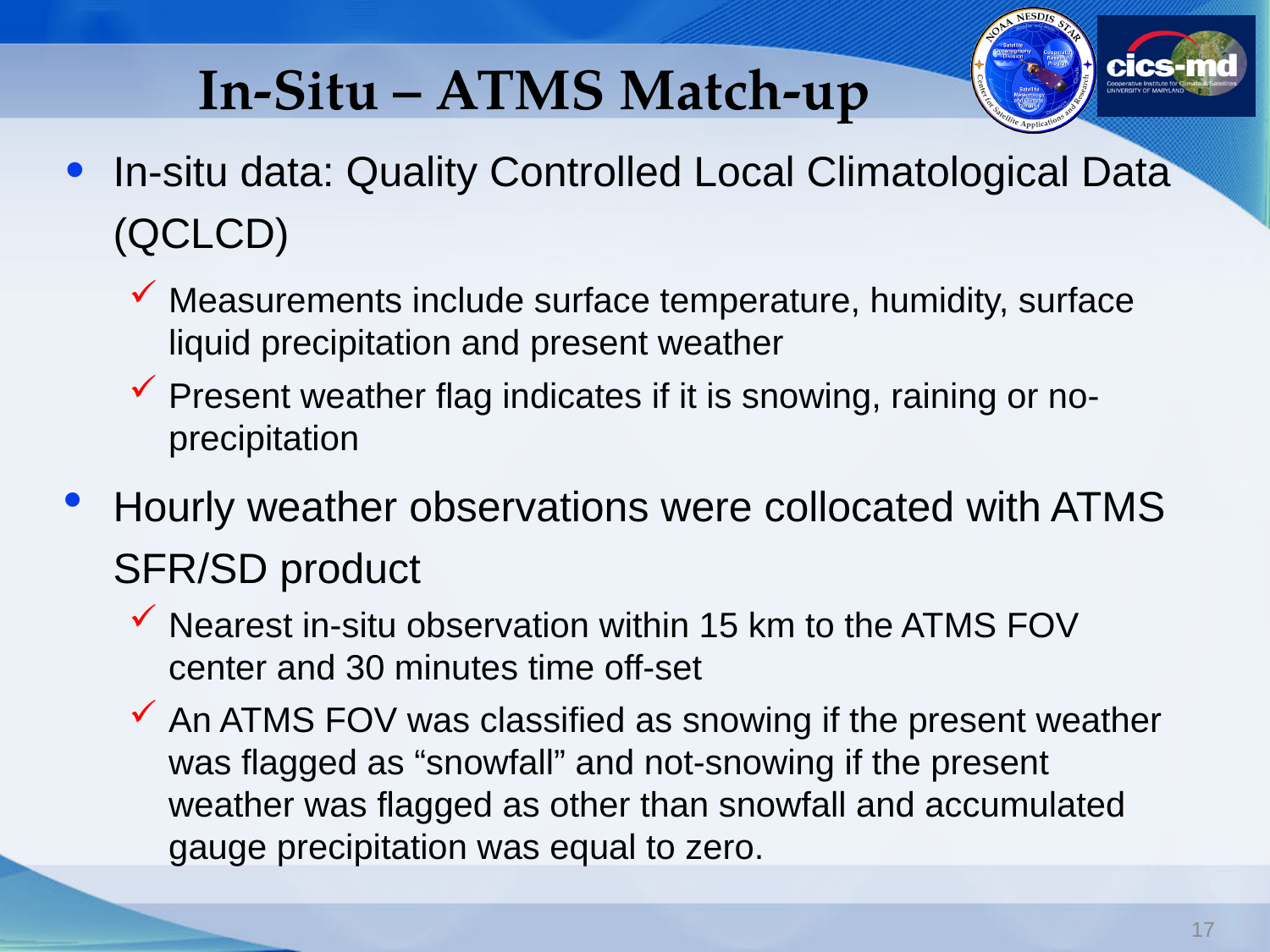

# In-Situ – ATMS Match-up
In-situ data: Quality Controlled Local Climatological Data (QCLCD)
Measurements include surface temperature, humidity, surface liquid precipitation and present weather
Present weather flag indicates if it is snowing, raining or no-precipitation
Hourly weather observations were collocated with ATMS SFR/SD product
Nearest in-situ observation within 15 km to the ATMS FOV center and 30 minutes time off-set
An ATMS FOV was classified as snowing if the present weather was flagged as “snowfall” and not-snowing if the present weather was flagged as other than snowfall and accumulated gauge precipitation was equal to zero.

17